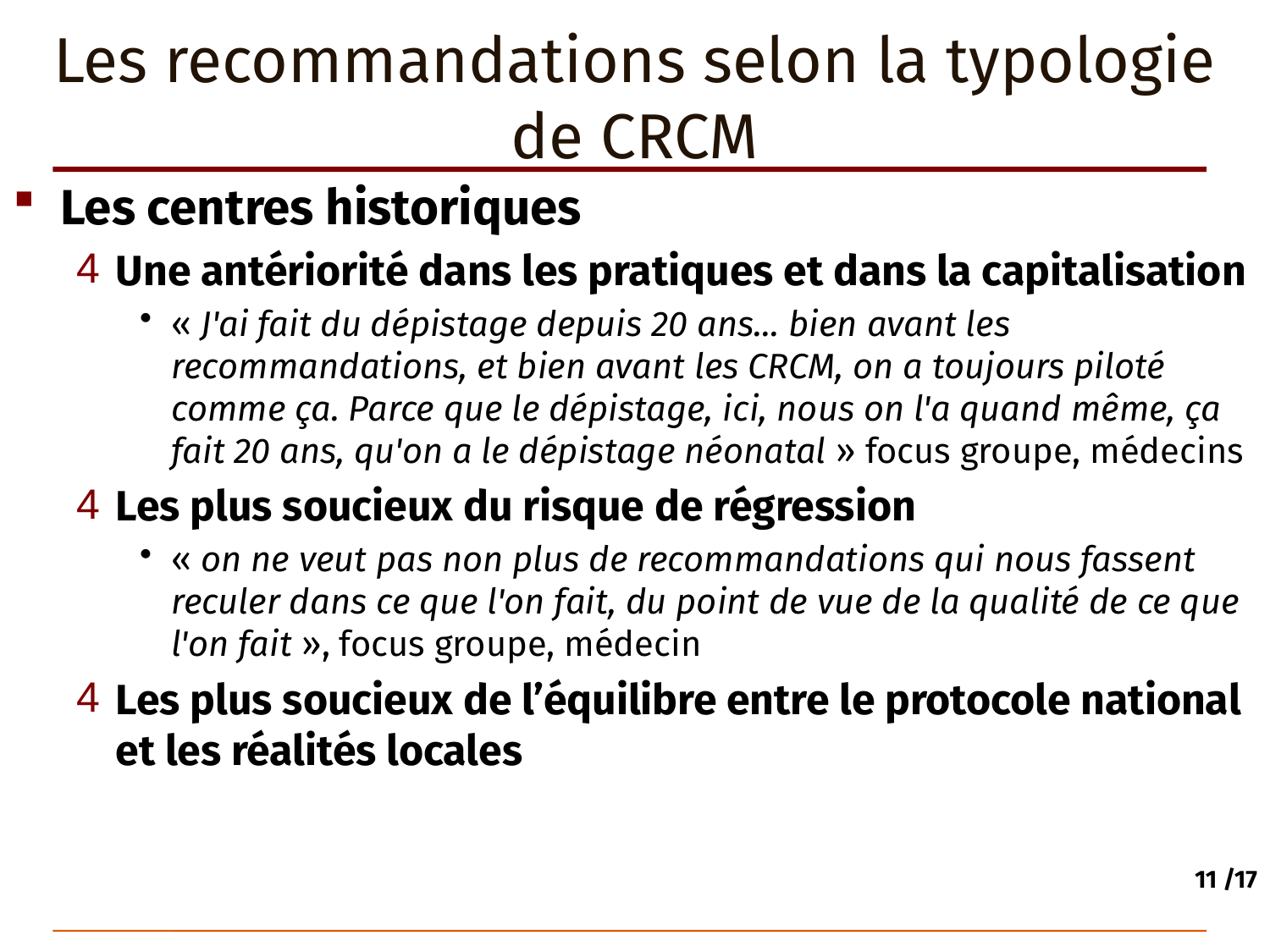

# Les recommandations selon la typologie de CRCM

Les centres historiques
Une antériorité dans les pratiques et dans la capitalisation
« J'ai fait du dépistage depuis 20 ans... bien avant les recommandations, et bien avant les CRCM, on a toujours piloté comme ça. Parce que le dépistage, ici, nous on l'a quand même, ça fait 20 ans, qu'on a le dépistage néonatal » focus groupe, médecins
Les plus soucieux du risque de régression
« on ne veut pas non plus de recommandations qui nous fassent reculer dans ce que l'on fait, du point de vue de la qualité de ce que l'on fait », focus groupe, médecin
Les plus soucieux de l’équilibre entre le protocole national et les réalités locales